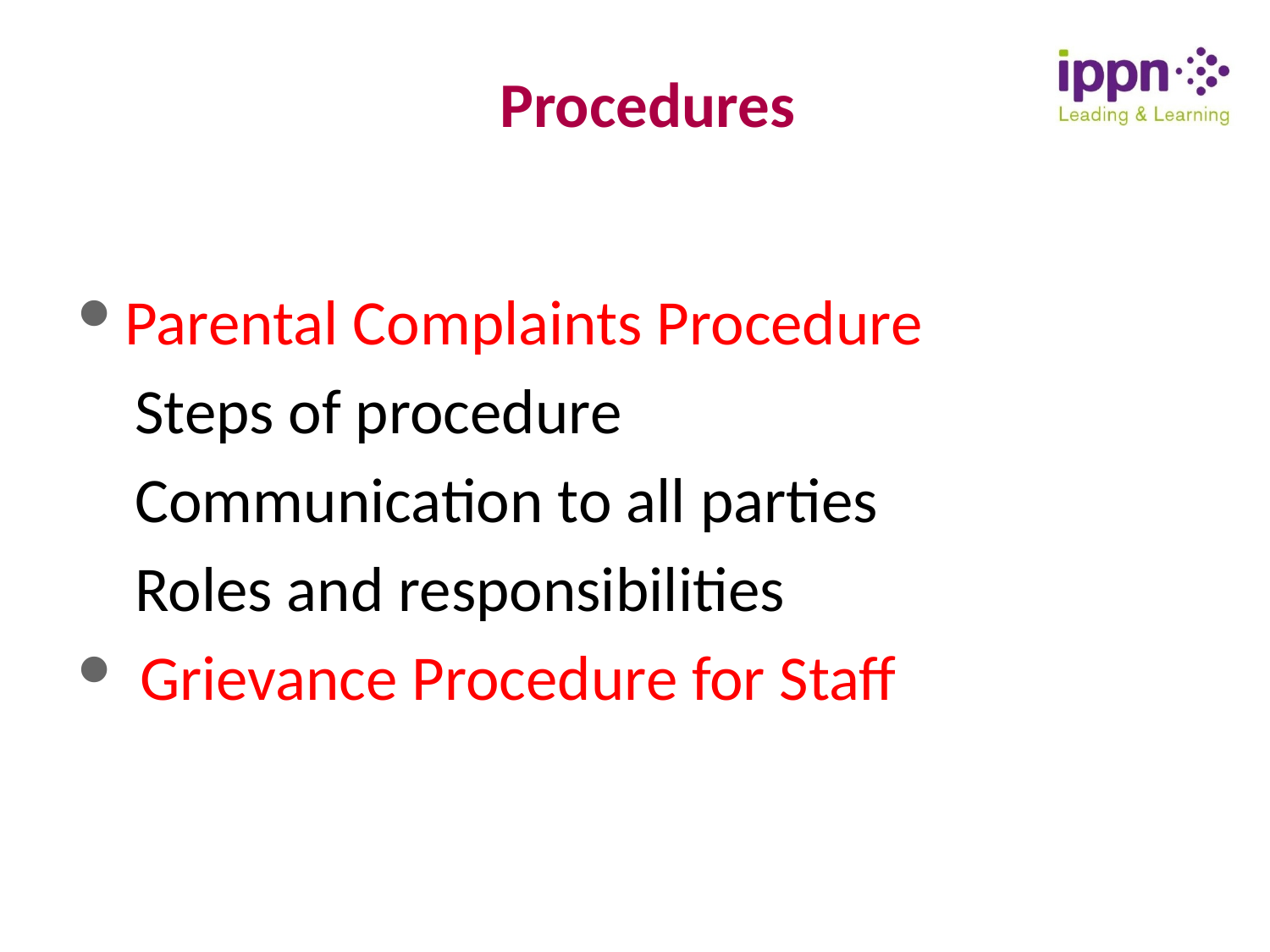

# Procedures

Parental Complaints Procedure
    Steps of procedure
    Communication to all parties
    Roles and responsibilities
 Grievance Procedure for Staff